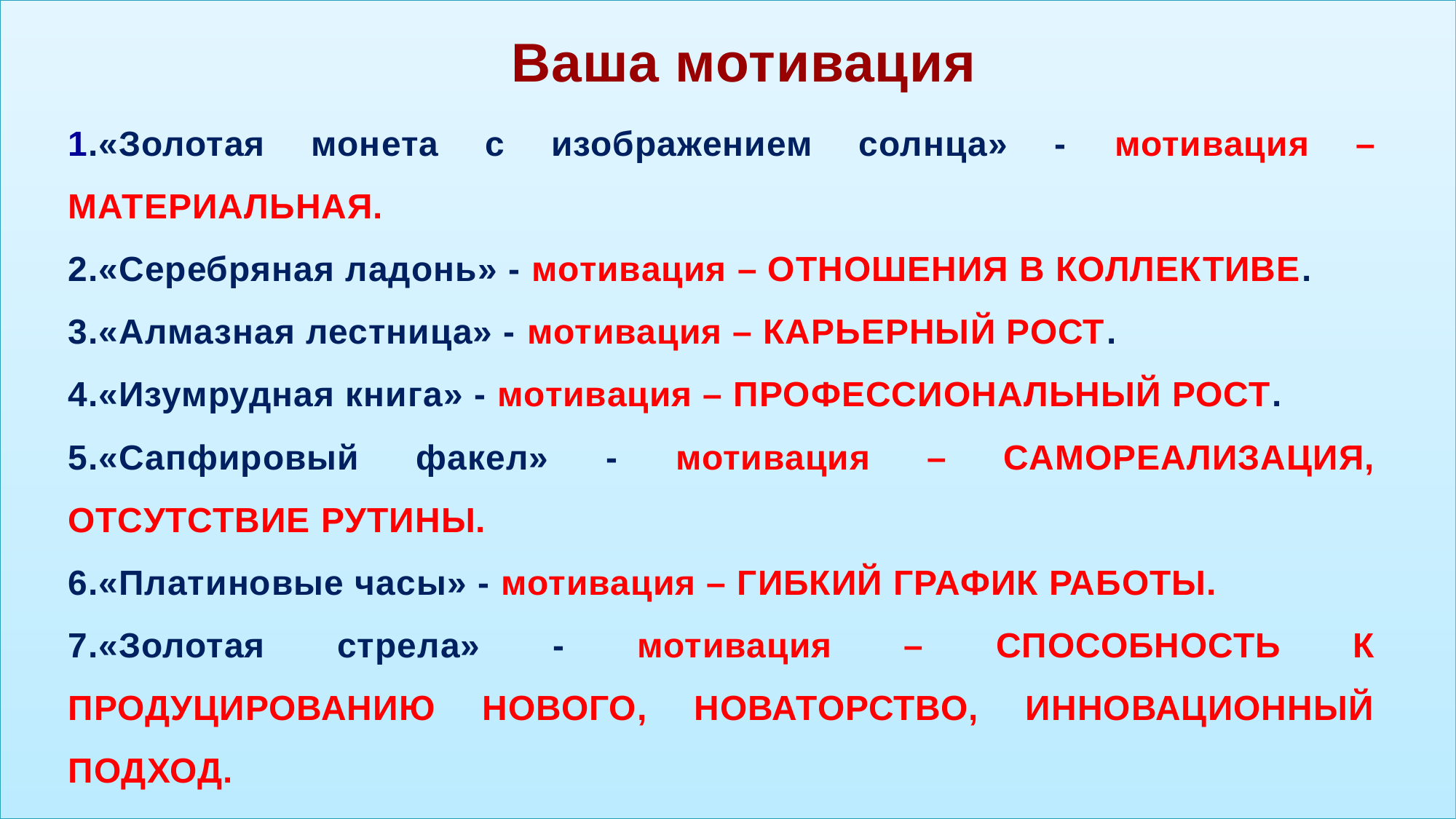

# Ваша мотивация
1.«Золотая монета с изображением солнца» - мотивация – МАТЕРИАЛЬНАЯ.
2.«Серебряная ладонь» - мотивация – ОТНОШЕНИЯ В КОЛЛЕКТИВЕ.
3.«Алмазная лестница» - мотивация – КАРЬЕРНЫЙ РОСТ.
4.«Изумрудная книга» - мотивация – ПРОФЕССИОНАЛЬНЫЙ РОСТ.
5.«Сапфировый факел» - мотивация – САМОРЕАЛИЗАЦИЯ, ОТСУТСТВИЕ РУТИНЫ.
6.«Платиновые часы» - мотивация – ГИБКИЙ ГРАФИК РАБОТЫ.
7.«Золотая стрела» - мотивация – СПОСОБНОСТЬ К ПРОДУЦИРОВАНИЮ НОВОГО, НОВАТОРСТВО, ИННОВАЦИОННЫЙ ПОДХОД.